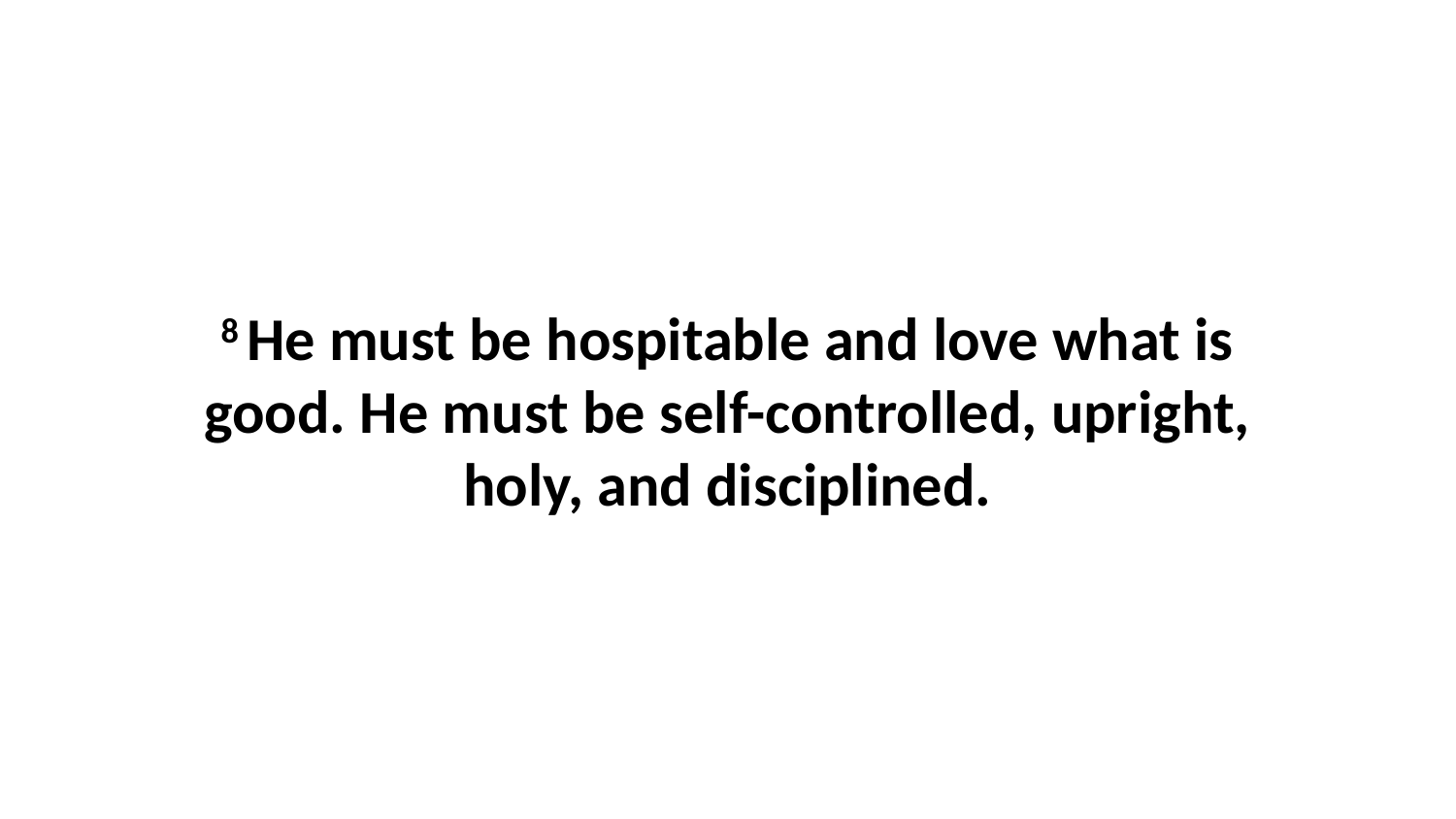

8 He must be hospitable and love what is good. He must be self-controlled, upright, holy, and disciplined.